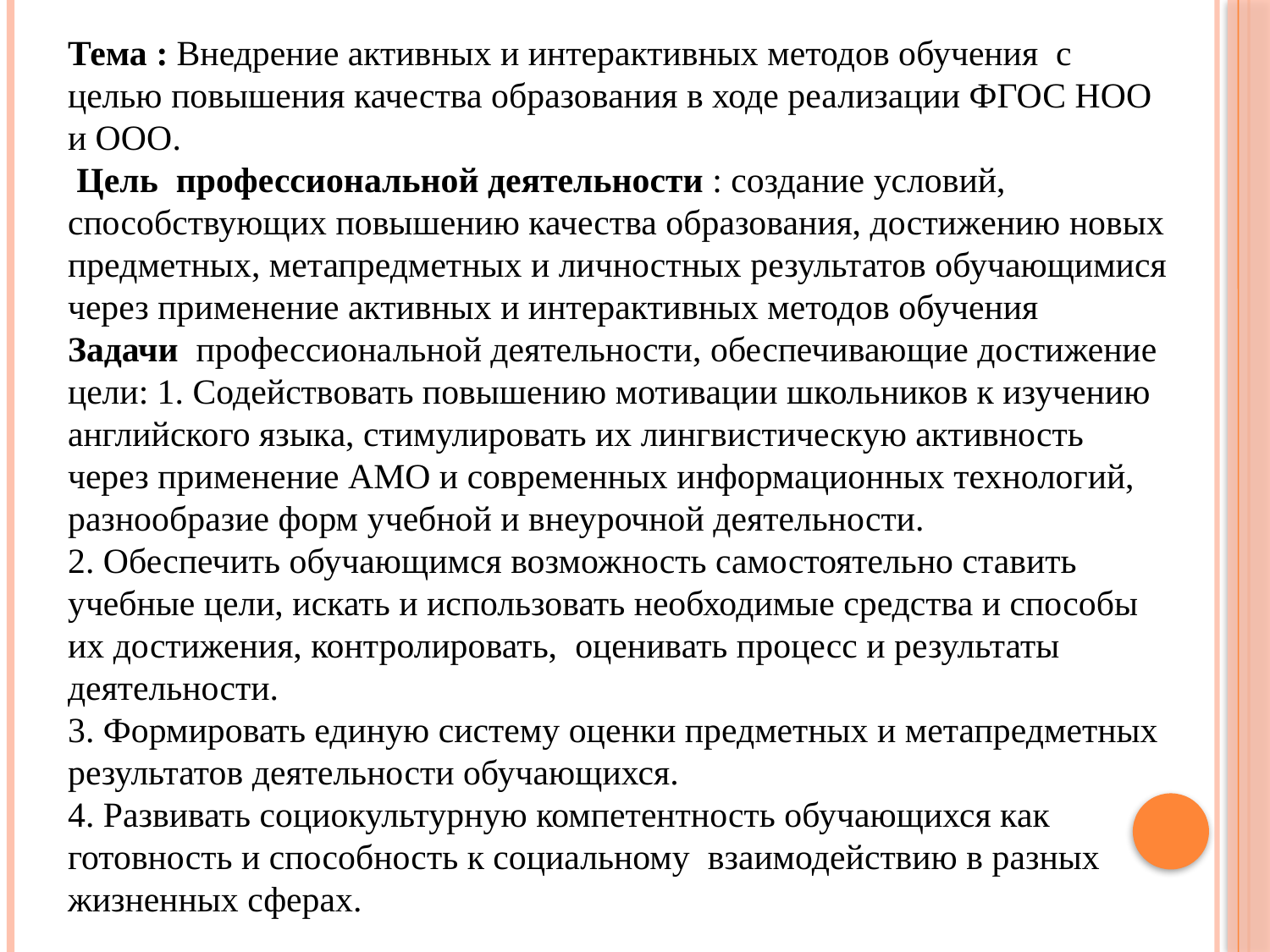

Тема : Внедрение активных и интерактивных методов обучения  с целью повышения качества образования в ходе реализации ФГОС НОО и ООО.
 Цель  профессиональной деятельности : создание условий, способствующих повышению качества образования, достижению новых предметных, метапредметных и личностных результатов обучающимися через применение активных и интерактивных методов обучения
Задачи  профессиональной деятельности, обеспечивающие достижение цели: 1. Содействовать повышению мотивации школьников к изучению  английского языка, стимулировать их лингвистическую активность через применение АМО и современных информационных технологий, разнообразие форм учебной и внеурочной деятельности.
2. Обеспечить обучающимся возможность самостоятельно ставить учебные цели, искать и использовать необходимые средства и способы их достижения, контролировать,  оценивать процесс и результаты деятельности.
3. Формировать единую систему оценки предметных и метапредметных результатов деятельности обучающихся.
4. Развивать социокультурную компетентность обучающихся как готовность и способность к социальному  взаимодействию в разных жизненных сферах.